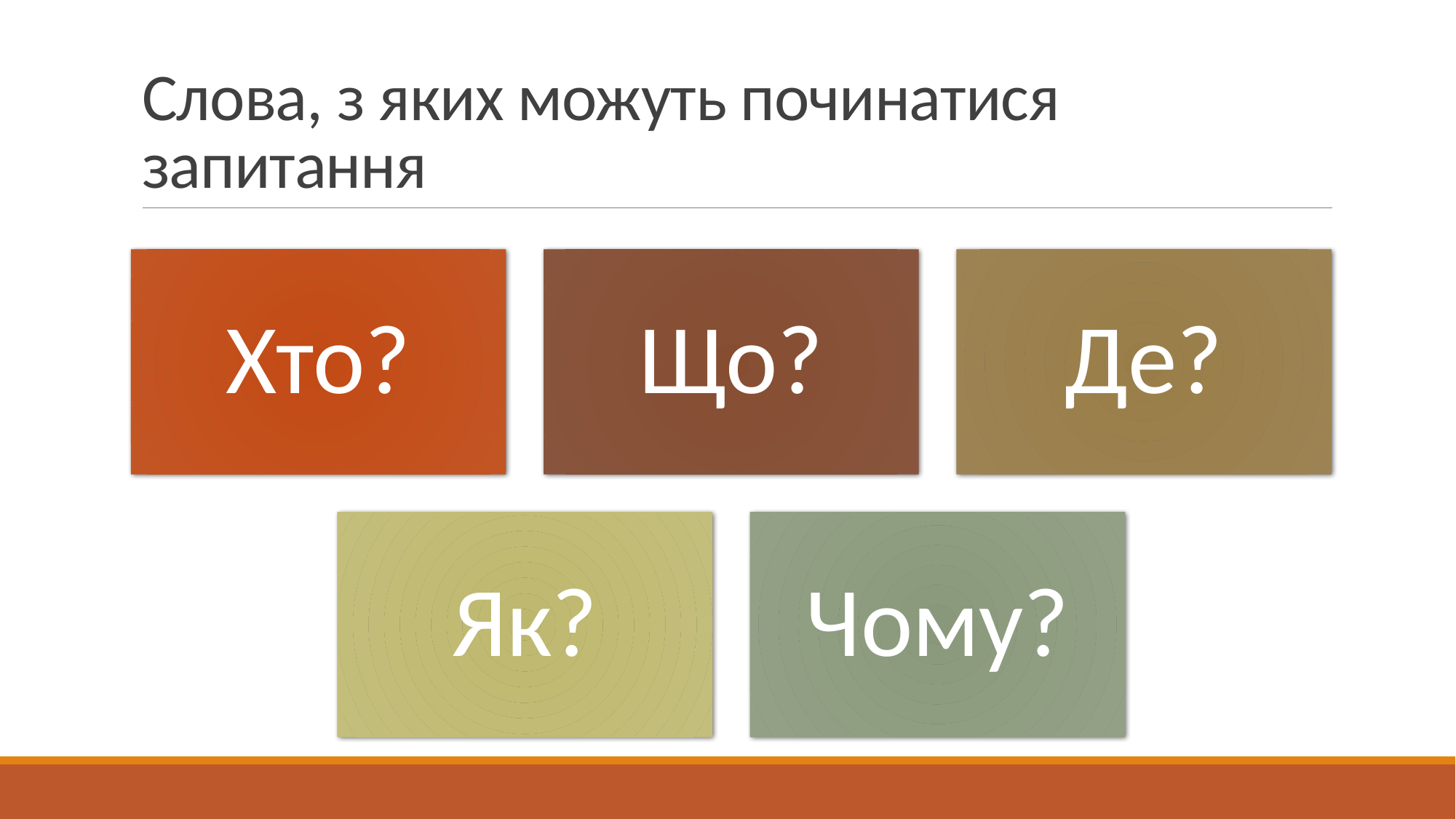

# Слова, з яких можуть починатися запитання
Хто?
Що?
Де?
Як?
Чому?